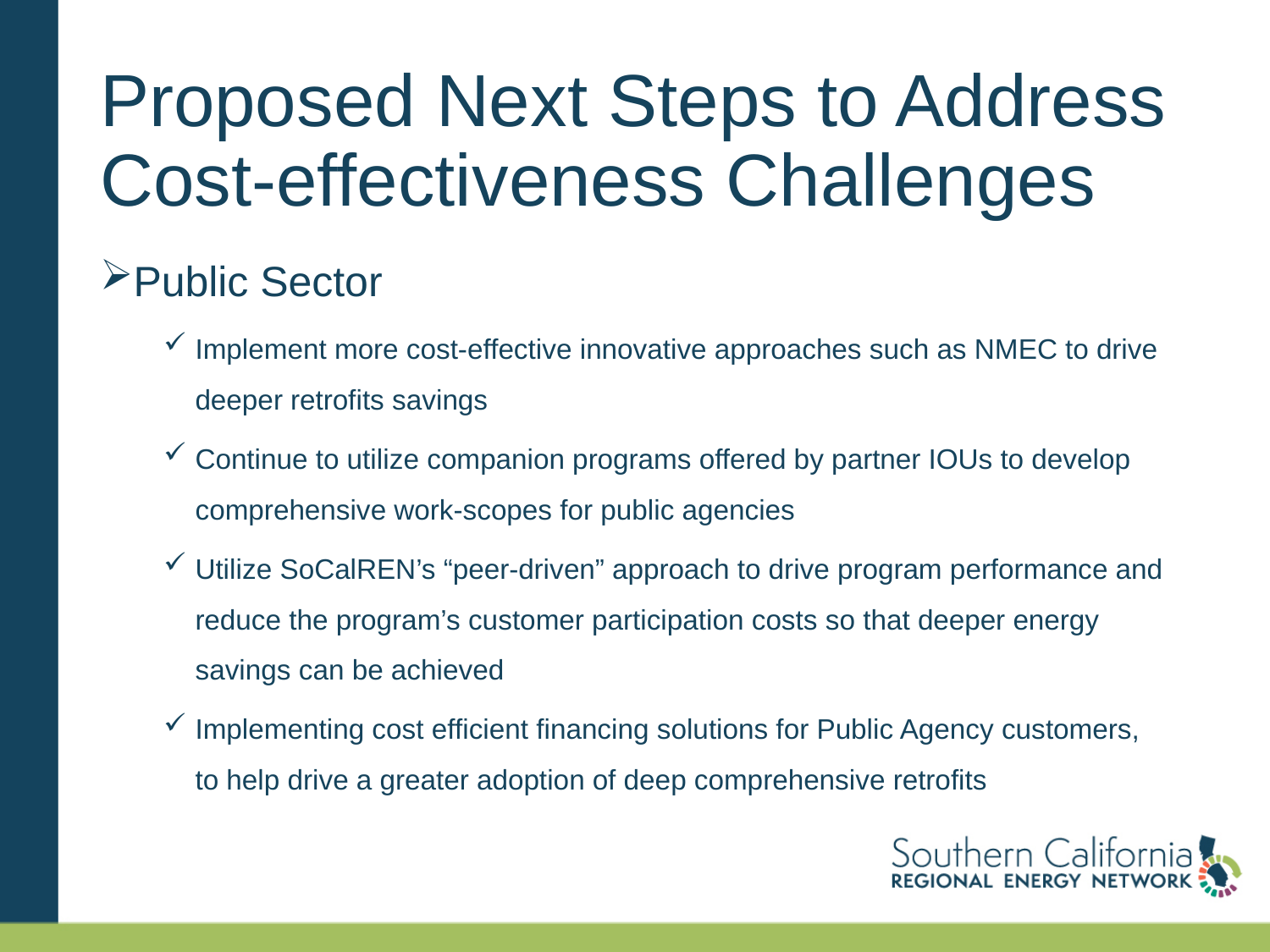

# Proposed Next Steps to Address Cost-effectiveness Challenges
Public Sector
Implement more cost-effective innovative approaches such as NMEC to drive deeper retrofits savings
Continue to utilize companion programs offered by partner IOUs to develop comprehensive work-scopes for public agencies
Utilize SoCalREN’s “peer-driven” approach to drive program performance and reduce the program’s customer participation costs so that deeper energy savings can be achieved
Implementing cost efficient financing solutions for Public Agency customers, to help drive a greater adoption of deep comprehensive retrofits